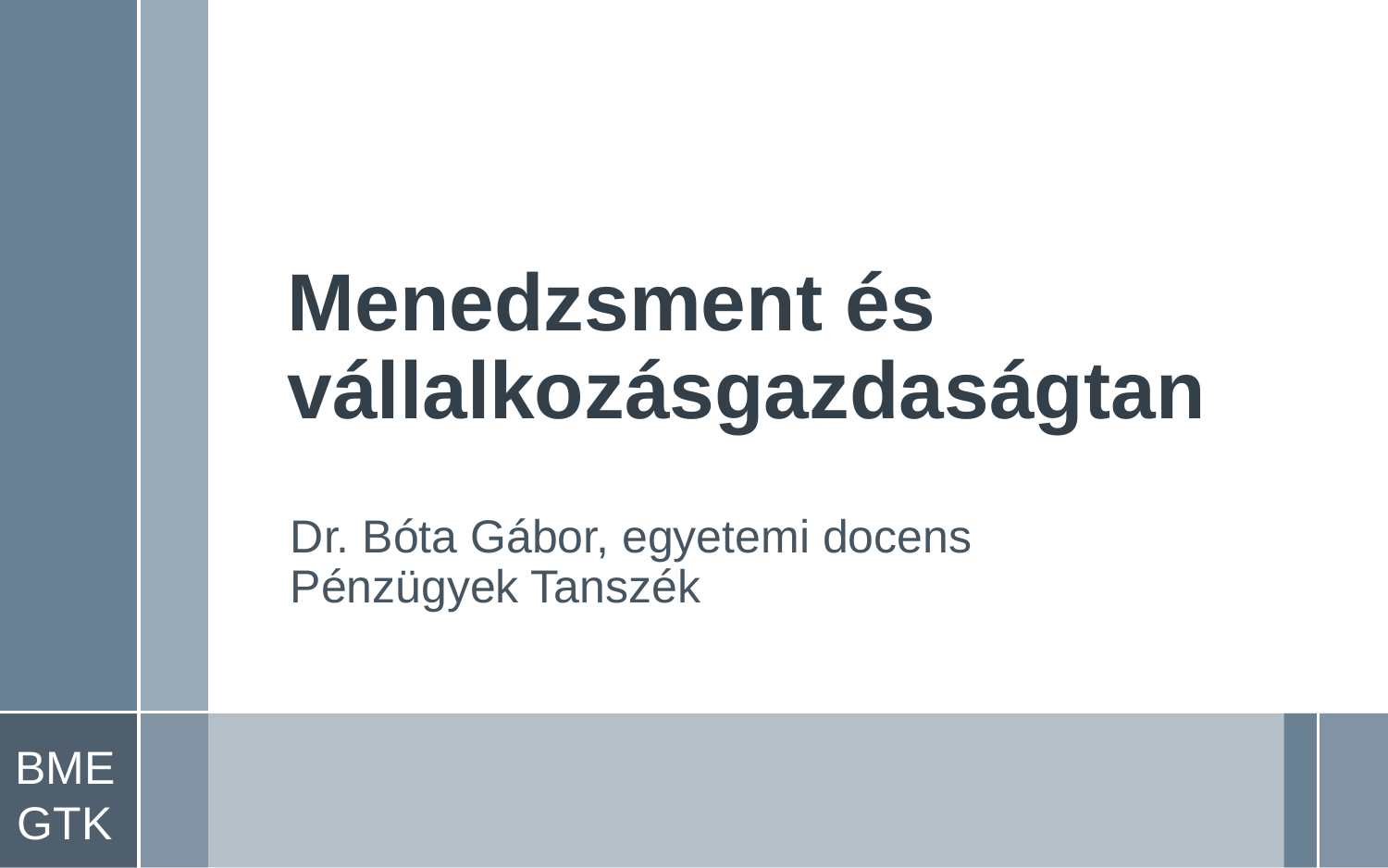

# Menedzsment és vállalkozásgazdaságtan
Dr. Bóta Gábor, egyetemi docens
Pénzügyek Tanszék